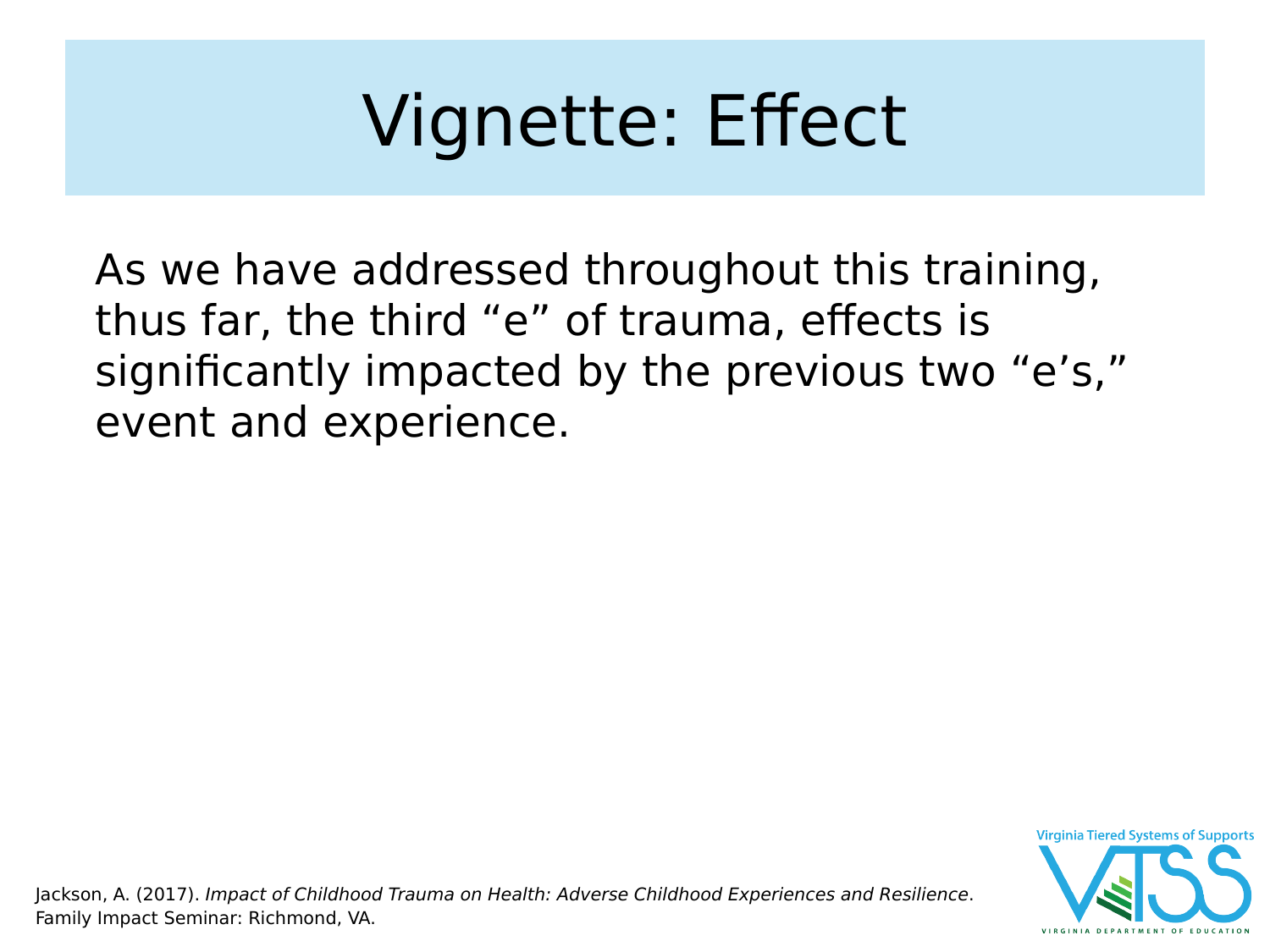

# Vignette: Effect
As we have addressed throughout this training, thus far, the third “e” of trauma, effects is significantly impacted by the previous two “e’s,” event and experience.

Jackson, A. (2017). Impact of Childhood Trauma on Health: Adverse Childhood Experiences and Resilience. Family Impact Seminar: Richmond, VA.